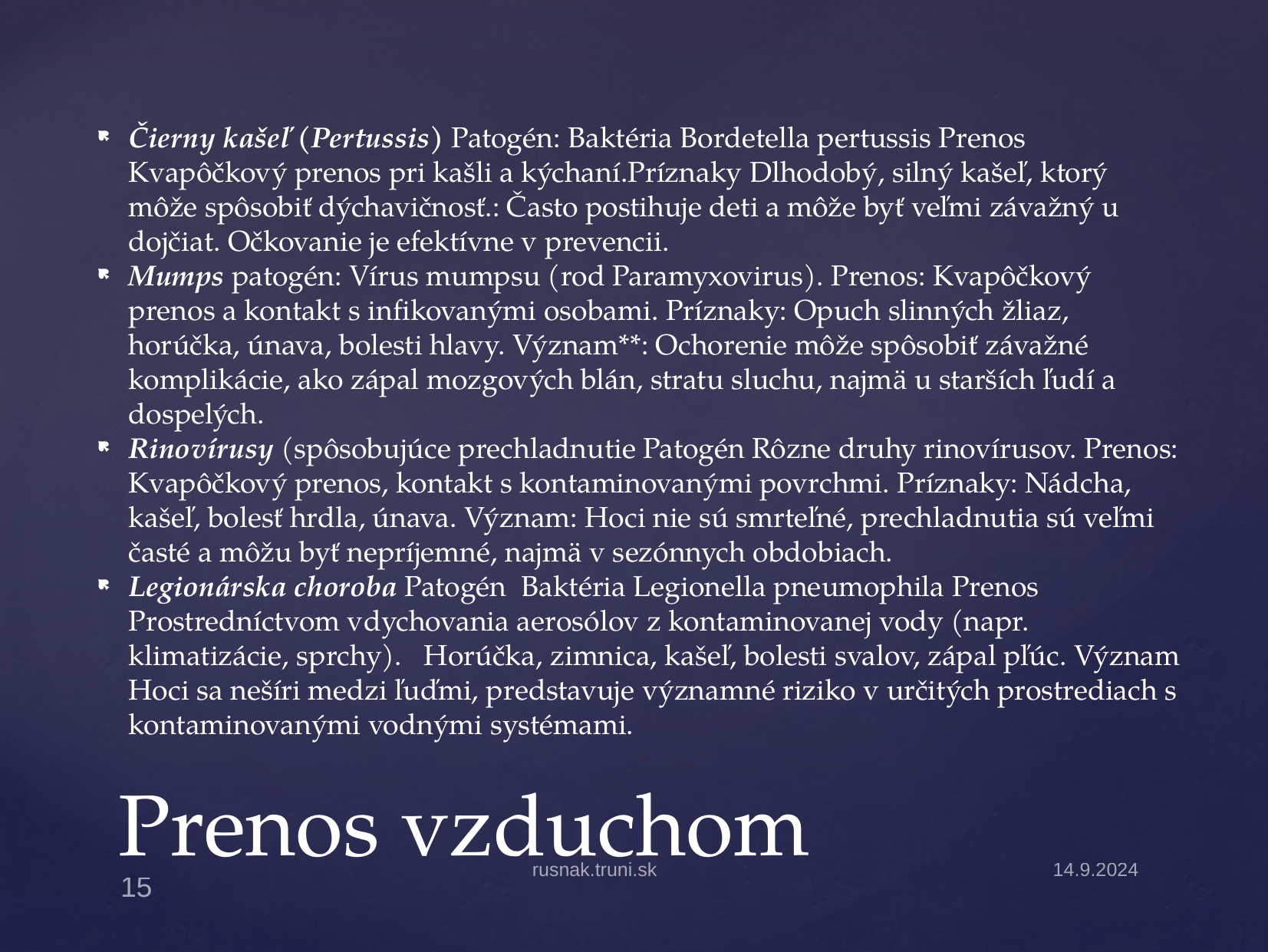

Čierny kašeľ (Pertussis) Patogén: Baktéria Bordetella pertussis Prenos Kvapôčkový prenos pri kašli a kýchaní.Príznaky Dlhodobý, silný kašeľ, ktorý môže spôsobiť dýchavičnosť.: Často postihuje deti a môže byť veľmi závažný u dojčiat. Očkovanie je efektívne v prevencii.
Mumps patogén: Vírus mumpsu (rod Paramyxovirus). Prenos: Kvapôčkový prenos a kontakt s infikovanými osobami. Príznaky: Opuch slinných žliaz, horúčka, únava, bolesti hlavy. Význam**: Ochorenie môže spôsobiť závažné komplikácie, ako zápal mozgových blán, stratu sluchu, najmä u starších ľudí a dospelých.
Rinovírusy (spôsobujúce prechladnutie Patogén Rôzne druhy rinovírusov. Prenos: Kvapôčkový prenos, kontakt s kontaminovanými povrchmi. Príznaky: Nádcha, kašeľ, bolesť hrdla, únava. Význam: Hoci nie sú smrteľné, prechladnutia sú veľmi časté a môžu byť nepríjemné, najmä v sezónnych obdobiach.
Legionárska choroba Patogén  Baktéria Legionella pneumophila Prenos  Prostredníctvom vdychovania aerosólov z kontaminovanej vody (napr. klimatizácie, sprchy).   Horúčka, zimnica, kašeľ, bolesti svalov, zápal pľúc. Význam Hoci sa nešíri medzi ľuďmi, predstavuje významné riziko v určitých prostrediach s kontaminovanými vodnými systémami.
# Prenos vzduchom
rusnak.truni.sk
14.9.2024
15